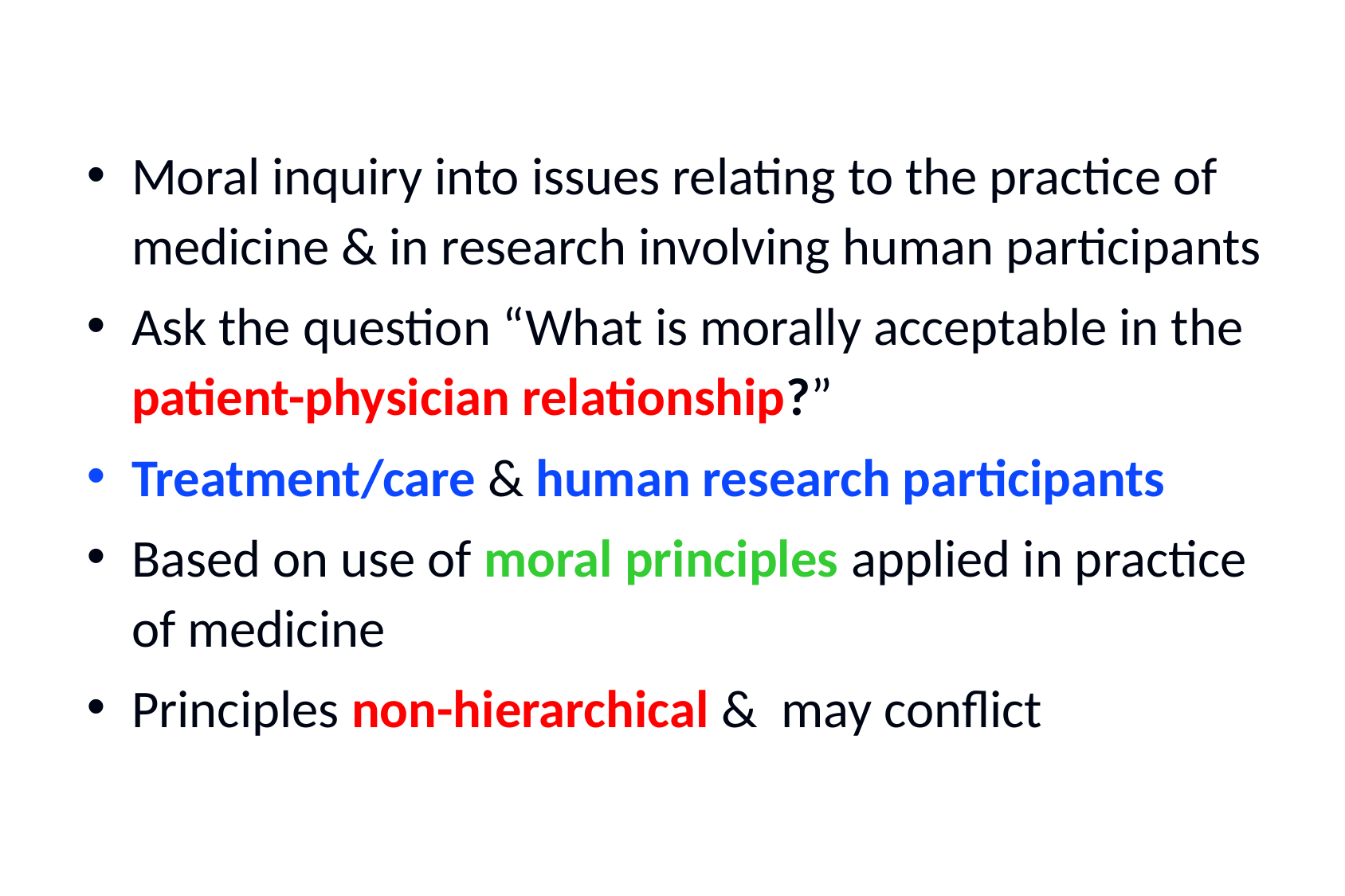

Moral inquiry into issues relating to the practice of medicine & in research involving human participants
Ask the question “What is morally acceptable in the patient-physician relationship?”
Treatment/care & human research participants
Based on use of moral principles applied in practice of medicine
Principles non-hierarchical &  may conflict